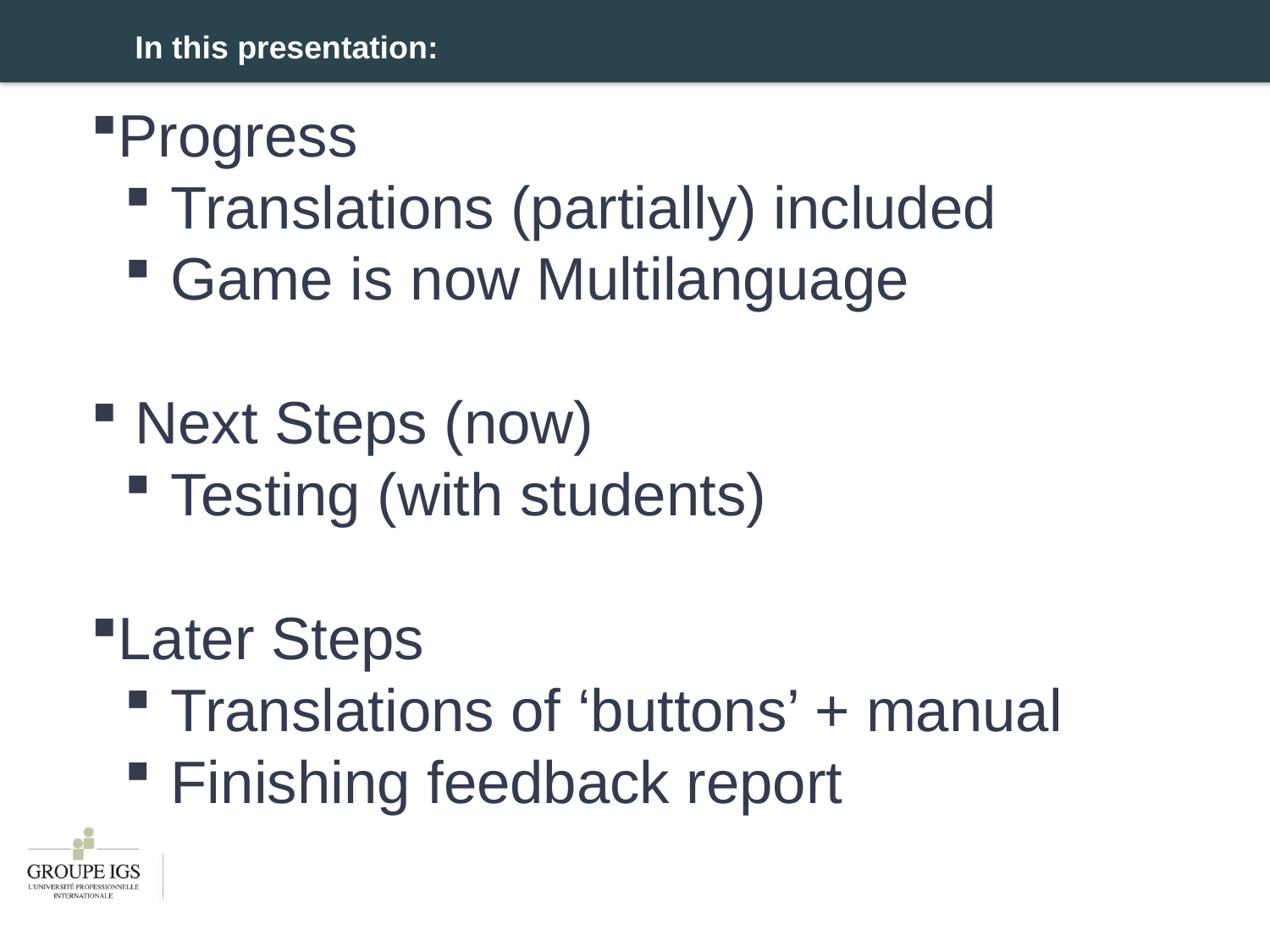

In this presentation:
Progress
 Translations (partially) included
 Game is now Multilanguage

 Next Steps (now)
 Testing (with students)

Later Steps
 Translations of ‘buttons’ + manual
 Finishing feedback report